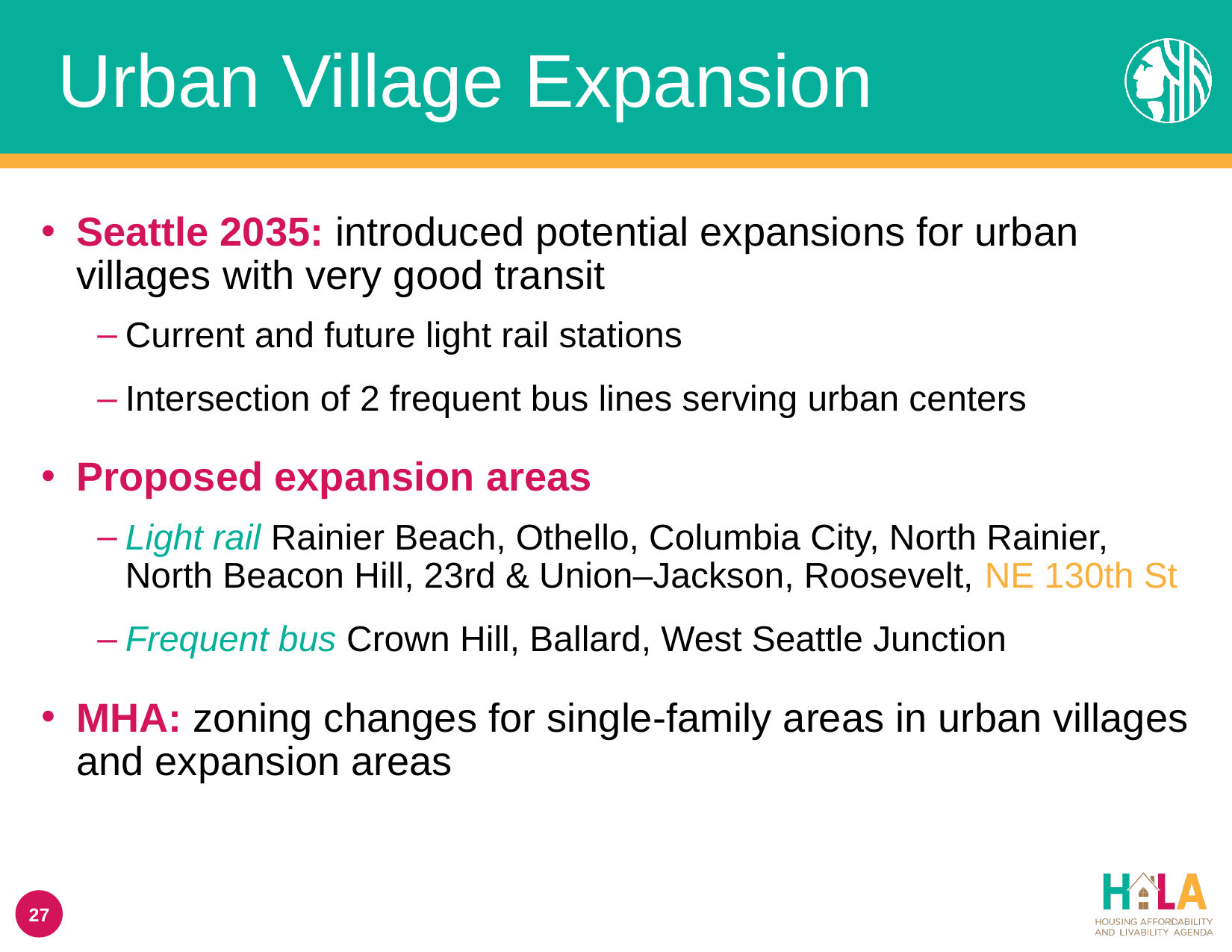

# Urban Village Expansion
Seattle 2035: introduced potential expansions for urban villages with very good transit
Current and future light rail stations
Intersection of 2 frequent bus lines serving urban centers
Proposed expansion areas
Light rail Rainier Beach, Othello, Columbia City, North Rainier, North Beacon Hill, 23rd & Union–Jackson, Roosevelt, NE 130th St
Frequent bus Crown Hill, Ballard, West Seattle Junction
MHA: zoning changes for single-family areas in urban villages and expansion areas